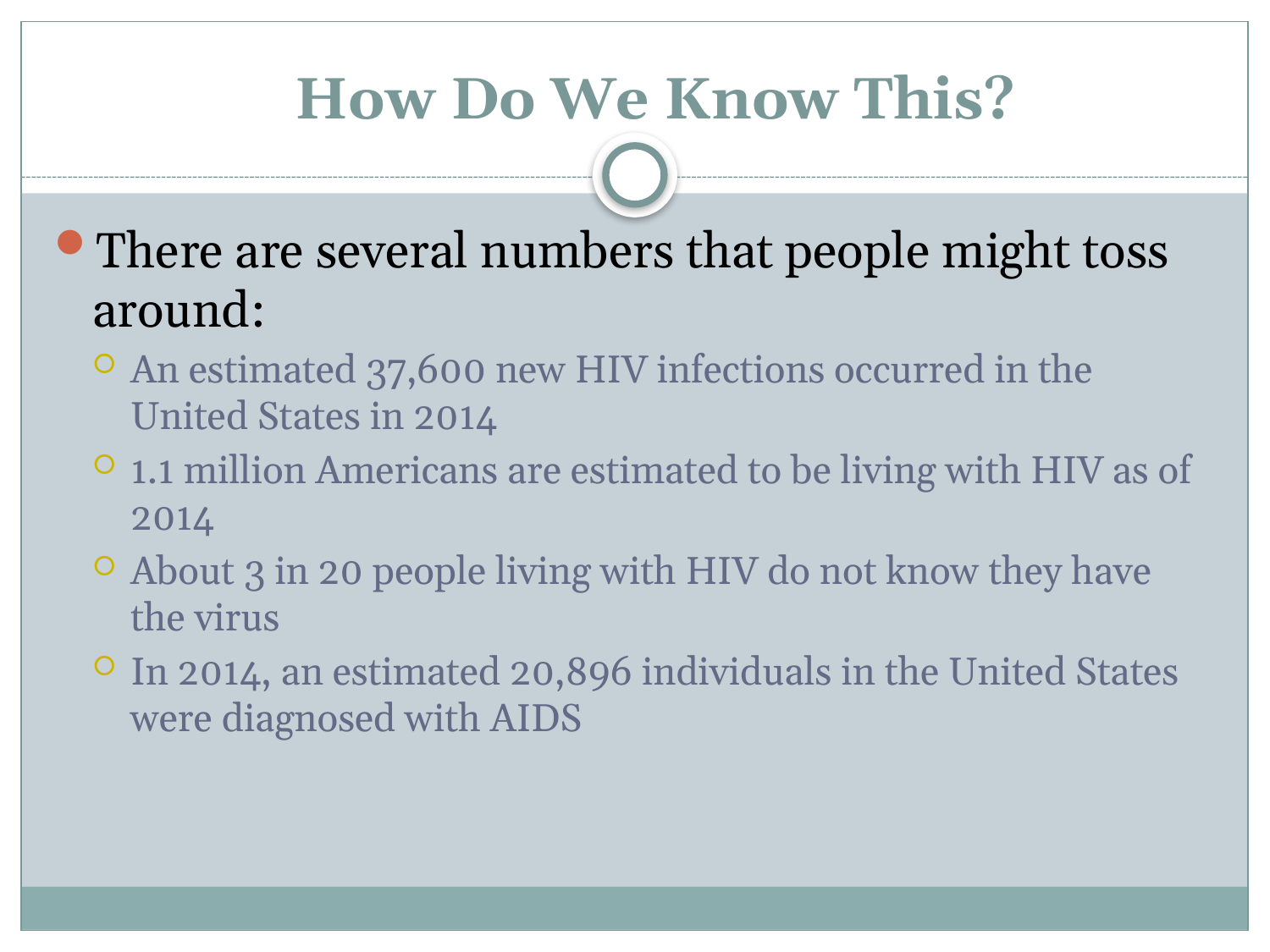

#
How Do We Know This?
There are several numbers that people might toss around:
An estimated 37,600 new HIV infections occurred in the United States in 2014
1.1 million Americans are estimated to be living with HIV as of 2014
About 3 in 20 people living with HIV do not know they have the virus
In 2014, an estimated 20,896 individuals in the United States were diagnosed with AIDS